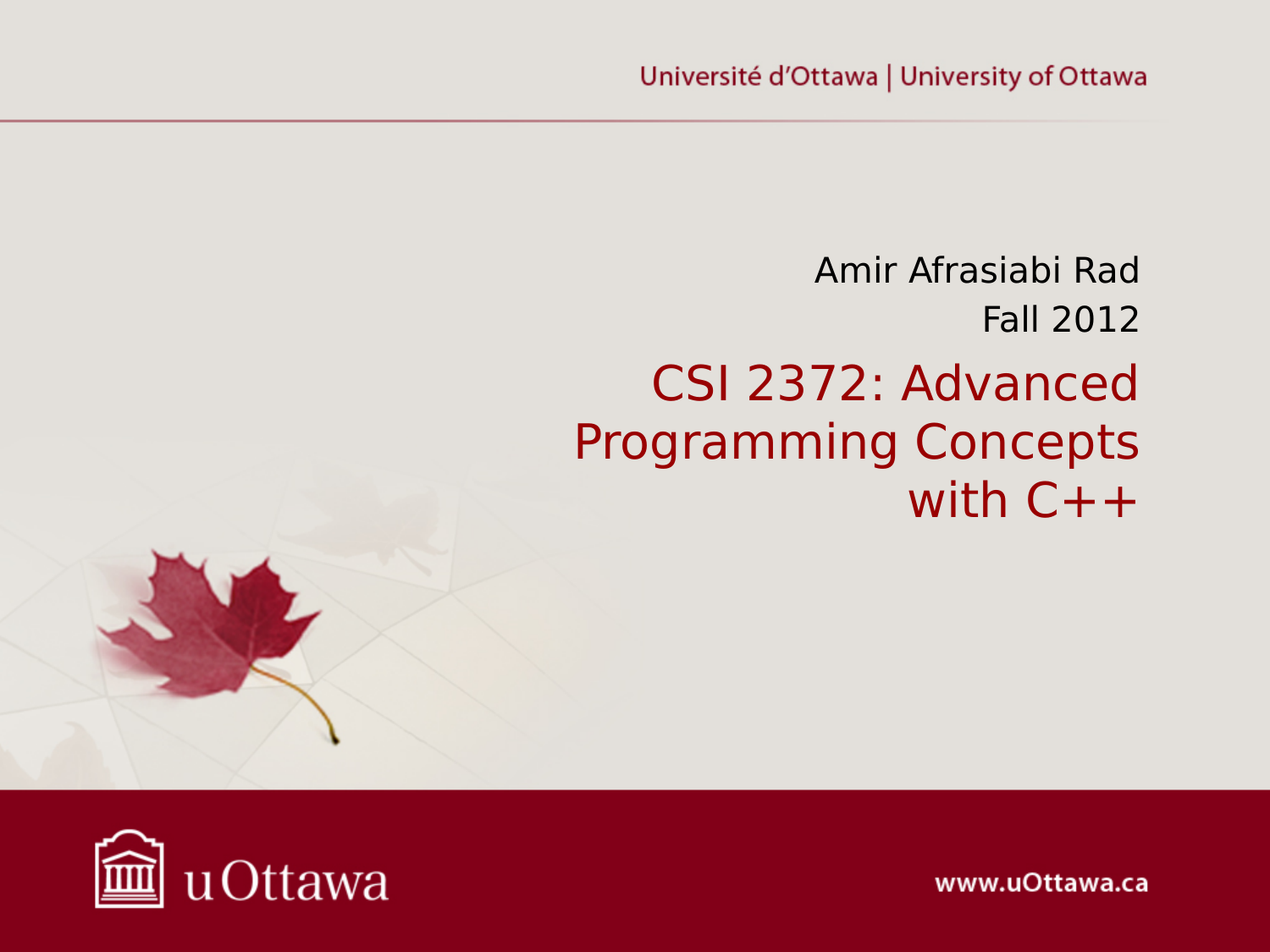

Amir Afrasiabi Rad
Fall 2012
# CSI 2372: Advanced Programming Concepts with C++